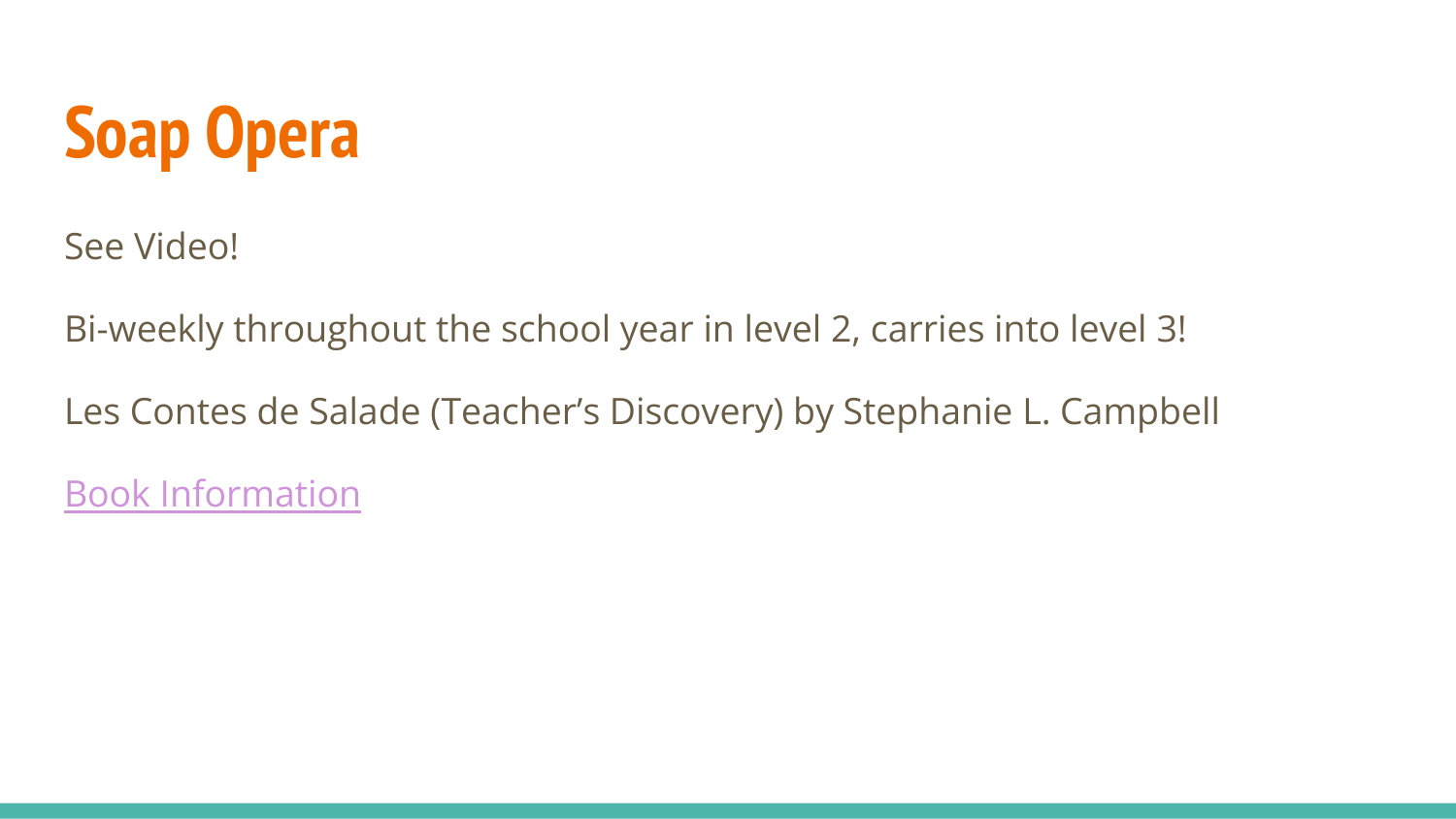

# Soap Opera
See Video!
Bi-weekly throughout the school year in level 2, carries into level 3!
Les Contes de Salade (Teacher’s Discovery) by Stephanie L. Campbell
Book Information